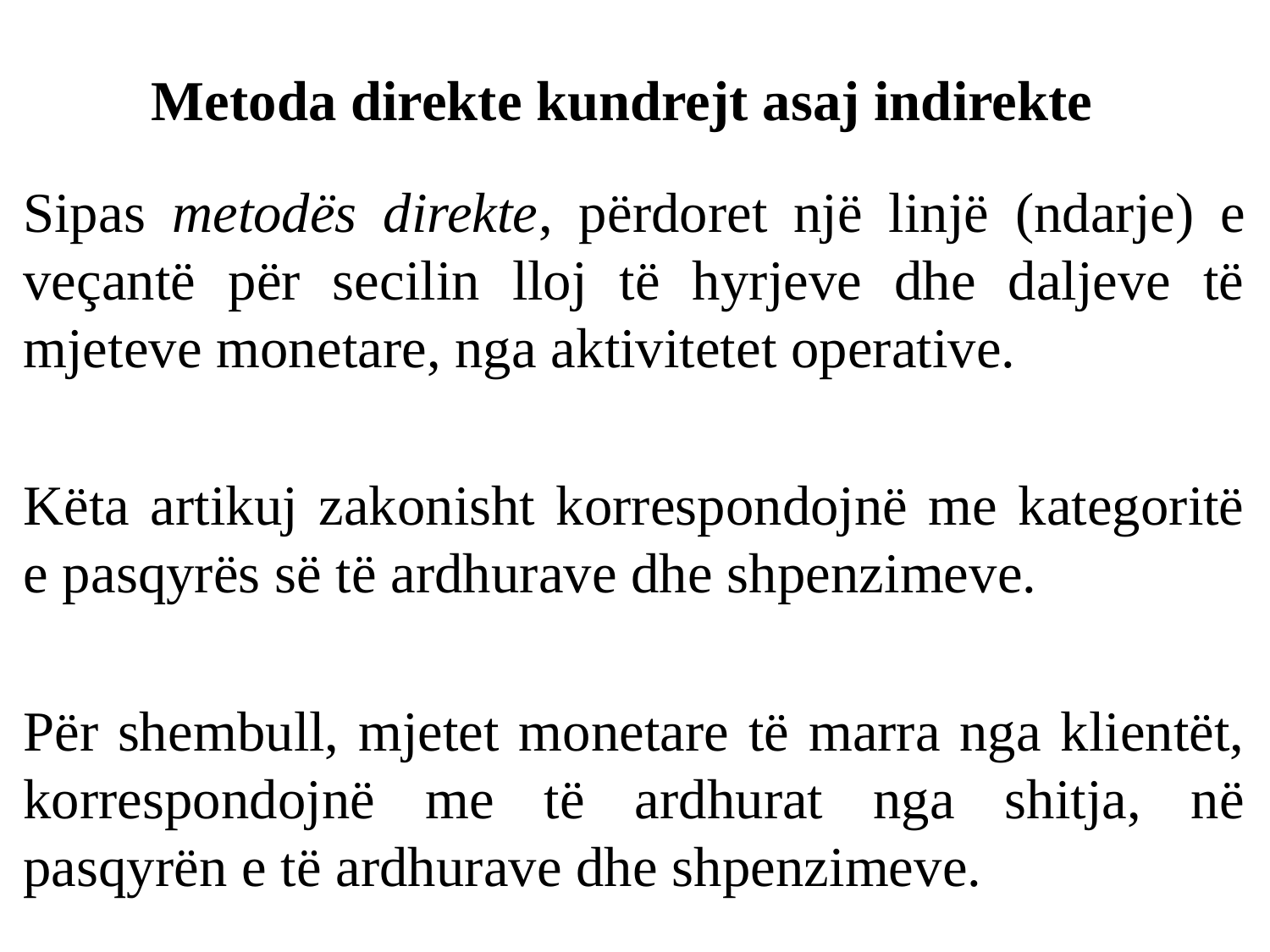

# Metoda direkte kundrejt asaj indirekte
Sipas metodës direkte, përdoret një linjë (ndarje) e veçantë për secilin lloj të hyrjeve dhe daljeve të mjeteve monetare, nga aktivitetet operative.

Këta artikuj zakonisht korrespondojnë me kategoritë e pasqyrës së të ardhurave dhe shpenzimeve.

Për shembull, mjetet monetare të marra nga klientët, korrespondojnë me të ardhurat nga shitja, në pasqyrën e të ardhurave dhe shpenzimeve.